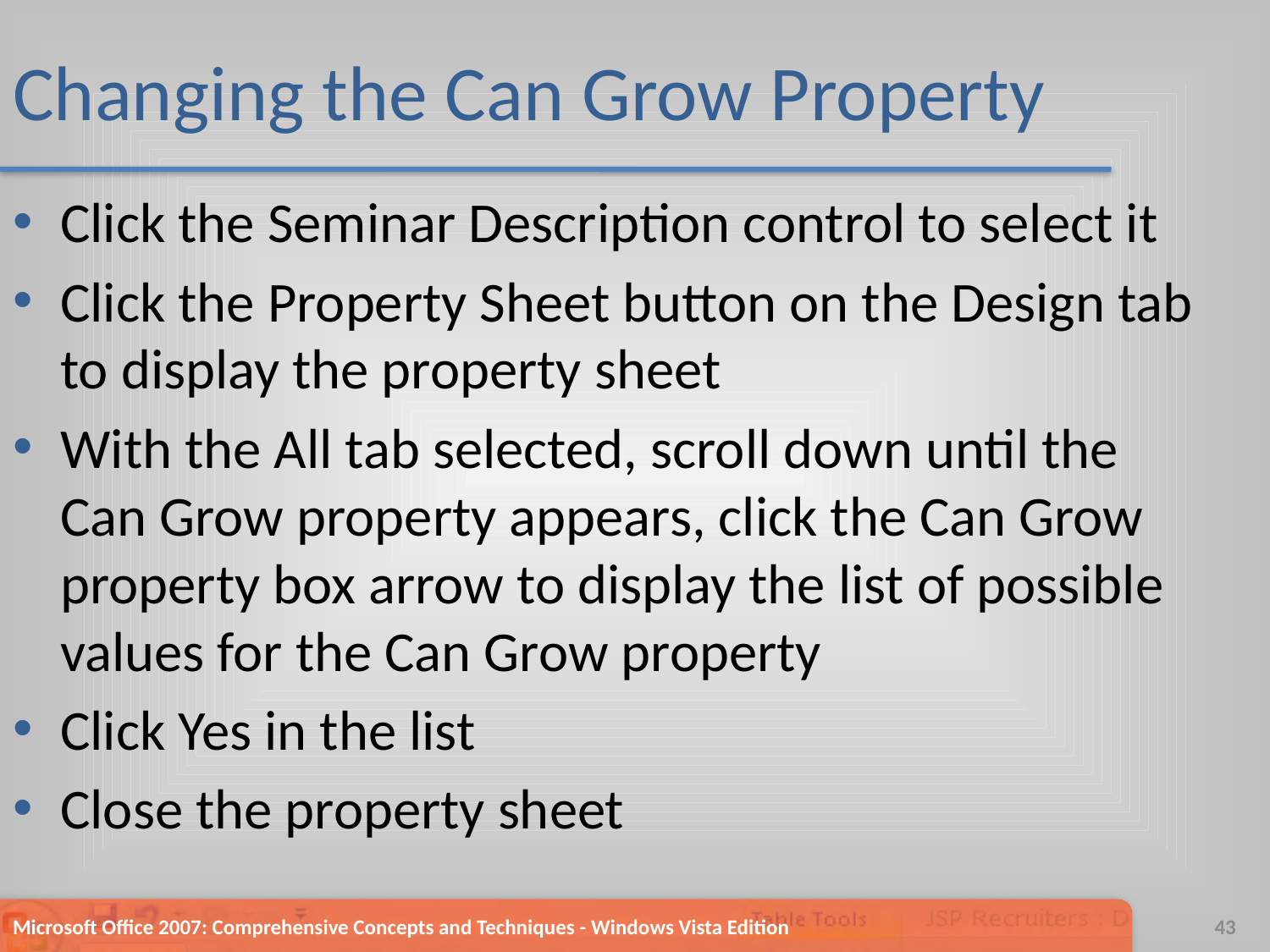

# Changing the Can Grow Property
Click the Seminar Description control to select it
Click the Property Sheet button on the Design tab to display the property sheet
With the All tab selected, scroll down until the Can Grow property appears, click the Can Grow property box arrow to display the list of possible values for the Can Grow property
Click Yes in the list
Close the property sheet
Microsoft Office 2007: Comprehensive Concepts and Techniques - Windows Vista Edition
43